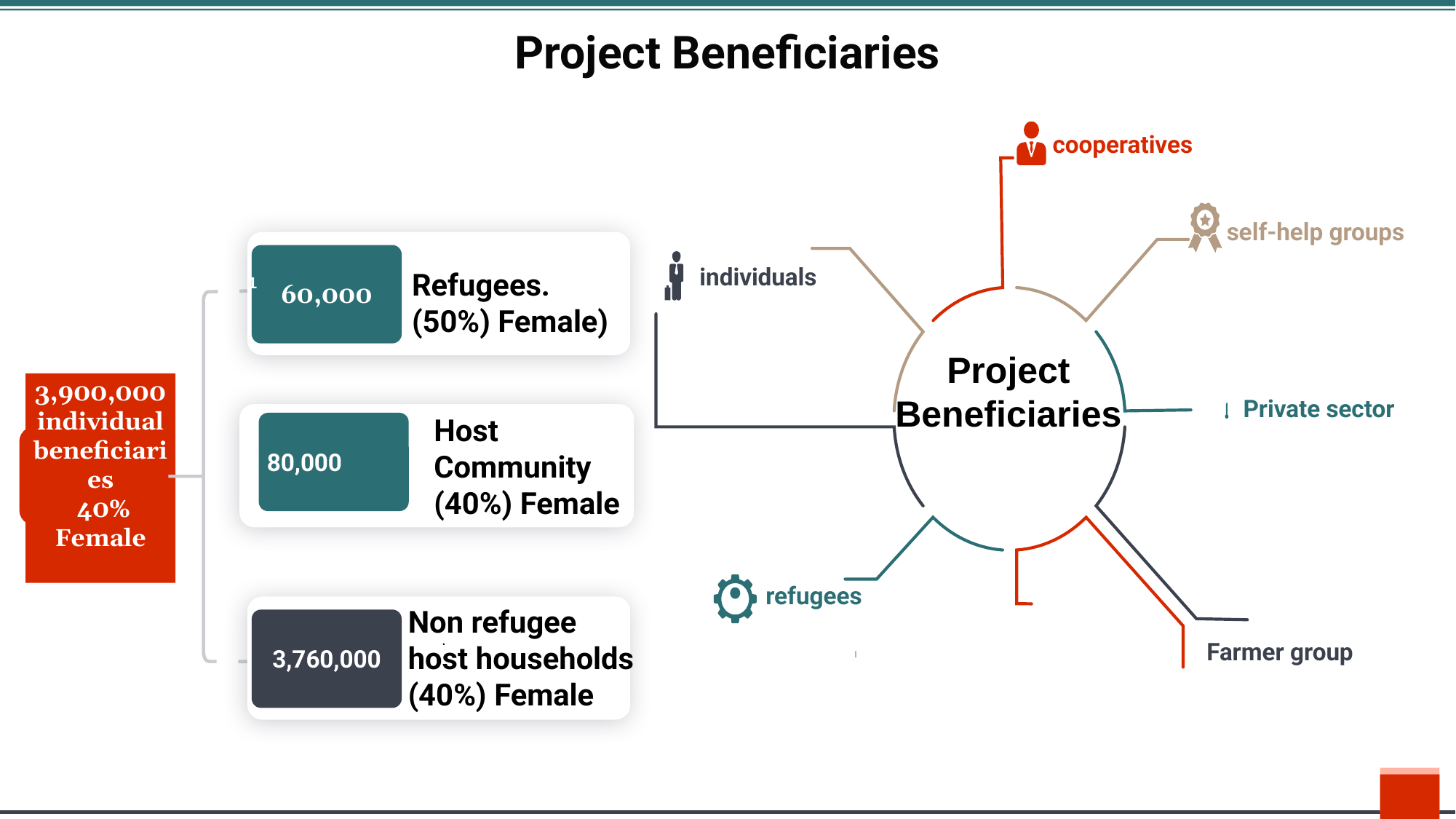

# Project Beneficiaries

cooperatives

self-help groups

individuals
Private sector

refugees

60,000
Refugees.
(50%) Female)

1

3,900,000 individual beneficiaries
 40% Female

3,760,000
.

2
1
Project Beneficiaries

Host Community
(40%) Female
 80,000
Non refugee host households
(40%) Female
Farmer group